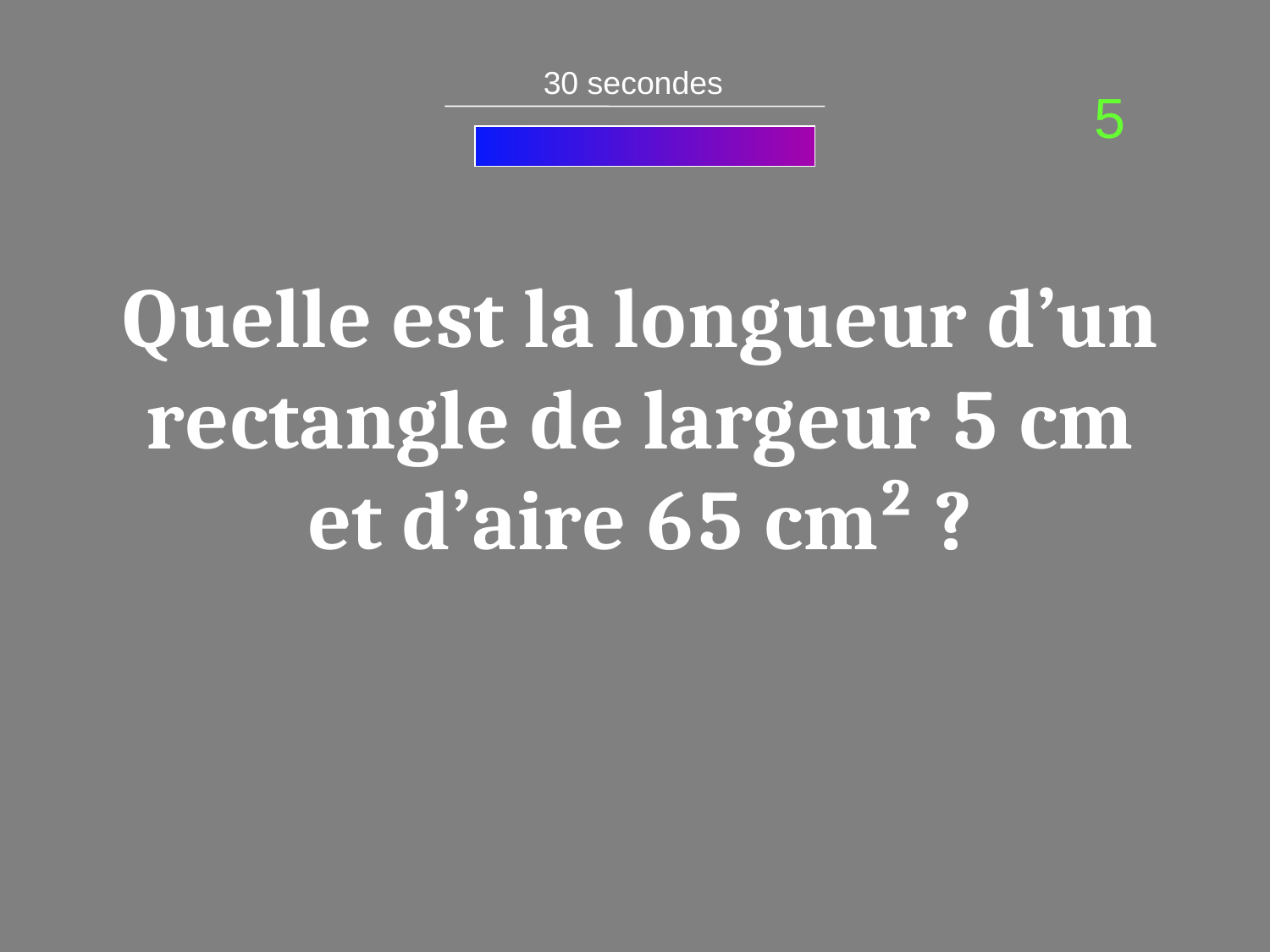

30 secondes

5

Quelle est la longueur d’un rectangle de largeur 5 cm et d’aire 65 cm² ?